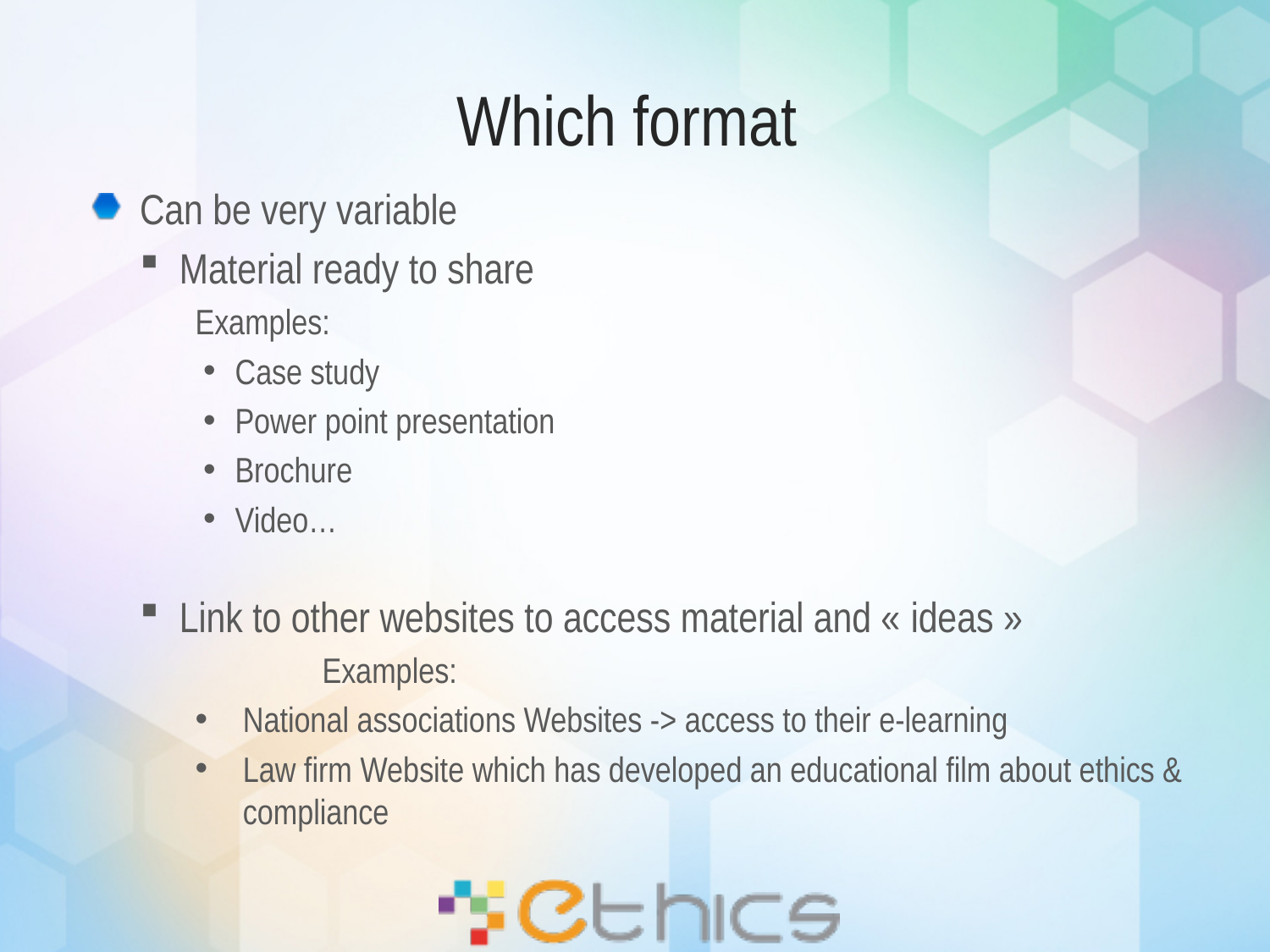

# Which format
Can be very variable
Material ready to share
Examples:
Case study
Power point presentation
Brochure
Video…

Link to other websites to access material and « ideas »
	Examples:
National associations Websites -> access to their e-learning
Law firm Website which has developed an educational film about ethics & compliance